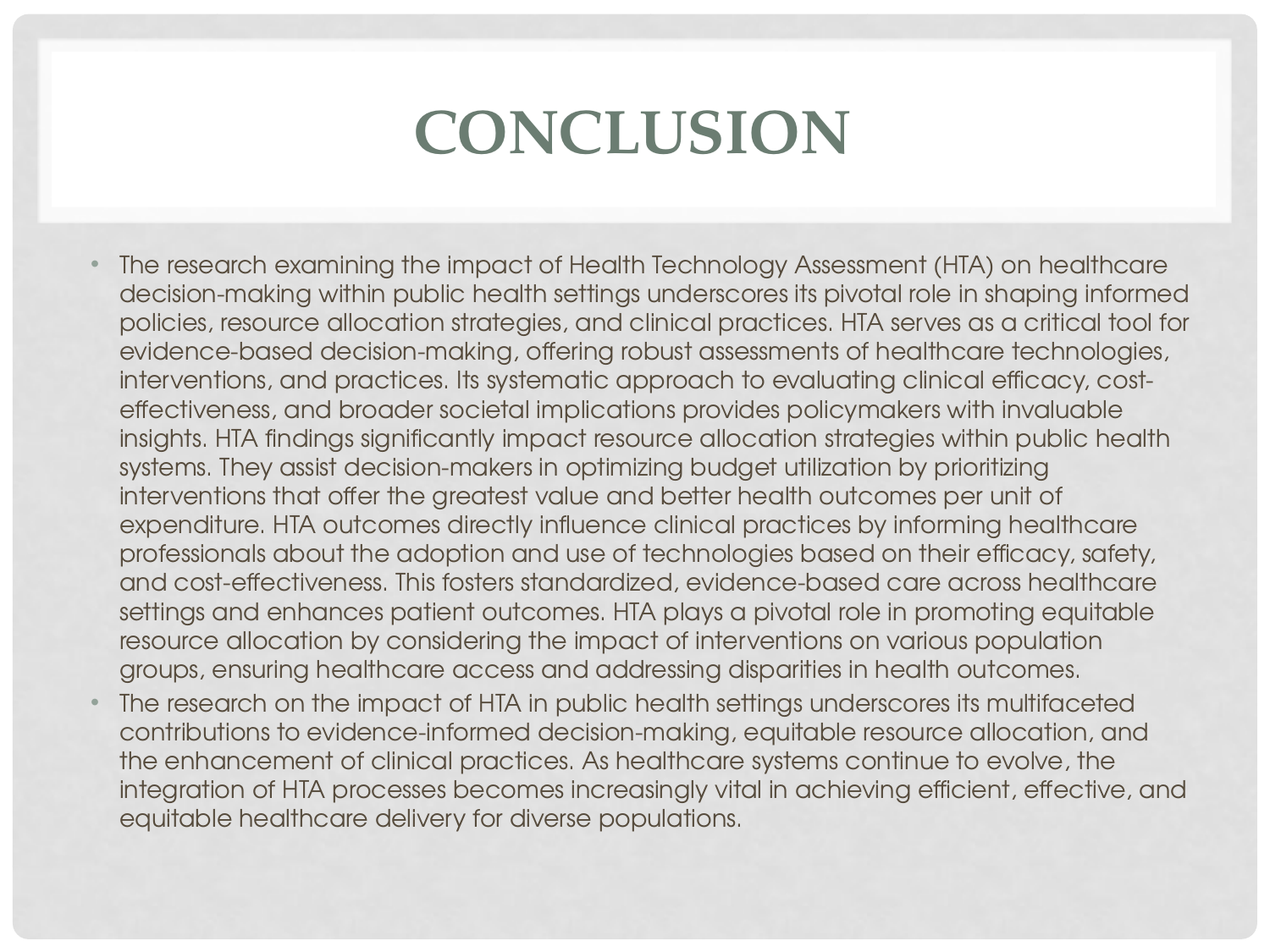

# CONCLUSION
The research examining the impact of Health Technology Assessment (HTA) on healthcare decision-making within public health settings underscores its pivotal role in shaping informed policies, resource allocation strategies, and clinical practices. HTA serves as a critical tool for evidence-based decision-making, offering robust assessments of healthcare technologies, interventions, and practices. Its systematic approach to evaluating clinical efficacy, cost-effectiveness, and broader societal implications provides policymakers with invaluable insights. HTA findings significantly impact resource allocation strategies within public health systems. They assist decision-makers in optimizing budget utilization by prioritizing interventions that offer the greatest value and better health outcomes per unit of expenditure. HTA outcomes directly influence clinical practices by informing healthcare professionals about the adoption and use of technologies based on their efficacy, safety, and cost-effectiveness. This fosters standardized, evidence-based care across healthcare settings and enhances patient outcomes. HTA plays a pivotal role in promoting equitable resource allocation by considering the impact of interventions on various population groups, ensuring healthcare access and addressing disparities in health outcomes.
The research on the impact of HTA in public health settings underscores its multifaceted contributions to evidence-informed decision-making, equitable resource allocation, and the enhancement of clinical practices. As healthcare systems continue to evolve, the integration of HTA processes becomes increasingly vital in achieving efficient, effective, and equitable healthcare delivery for diverse populations.